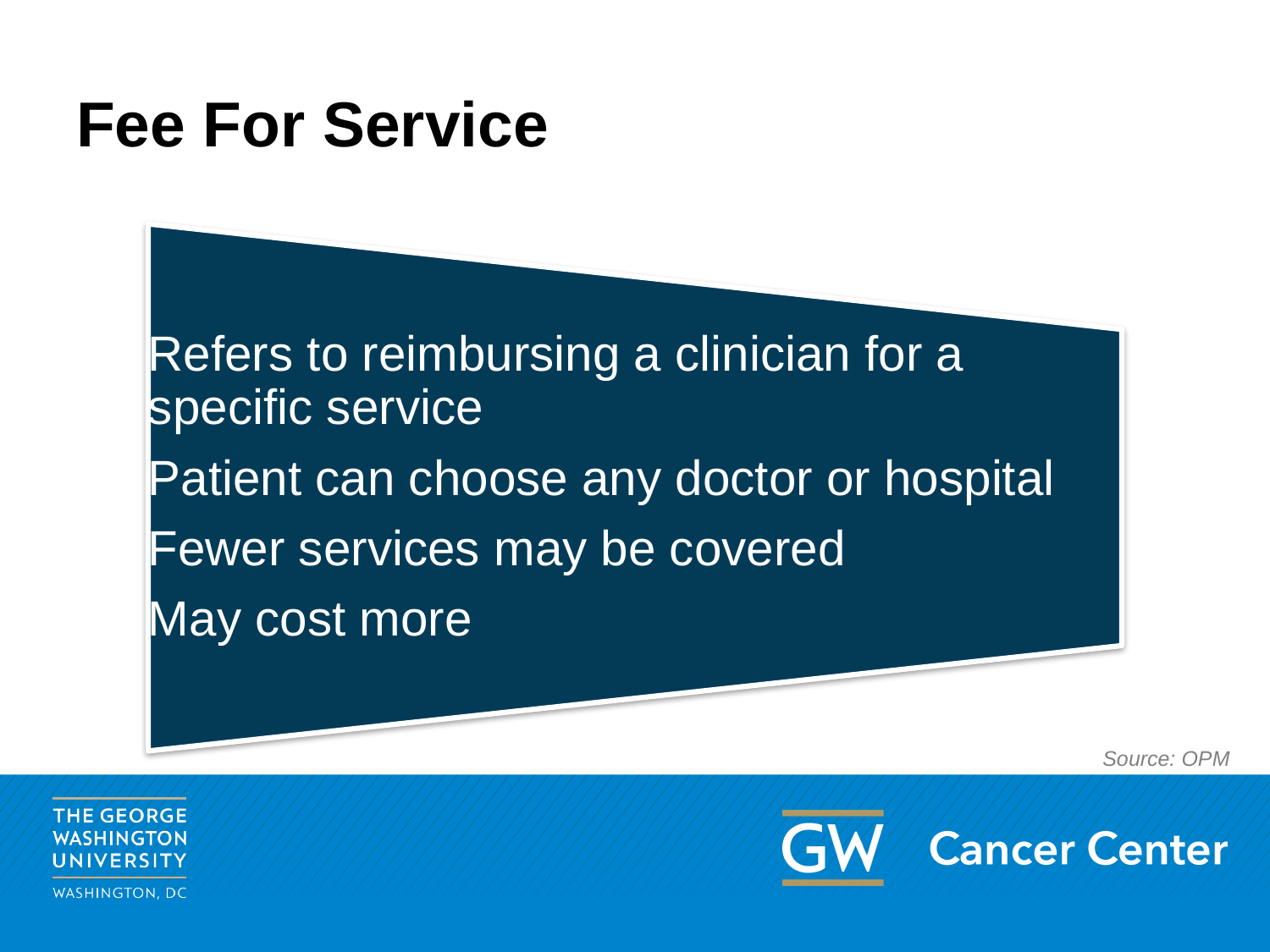

# Fee For Service
Refers to reimbursing a clinician for a specific service
Patient can choose any doctor or hospital
Fewer services may be covered
May cost more
Source: OPM